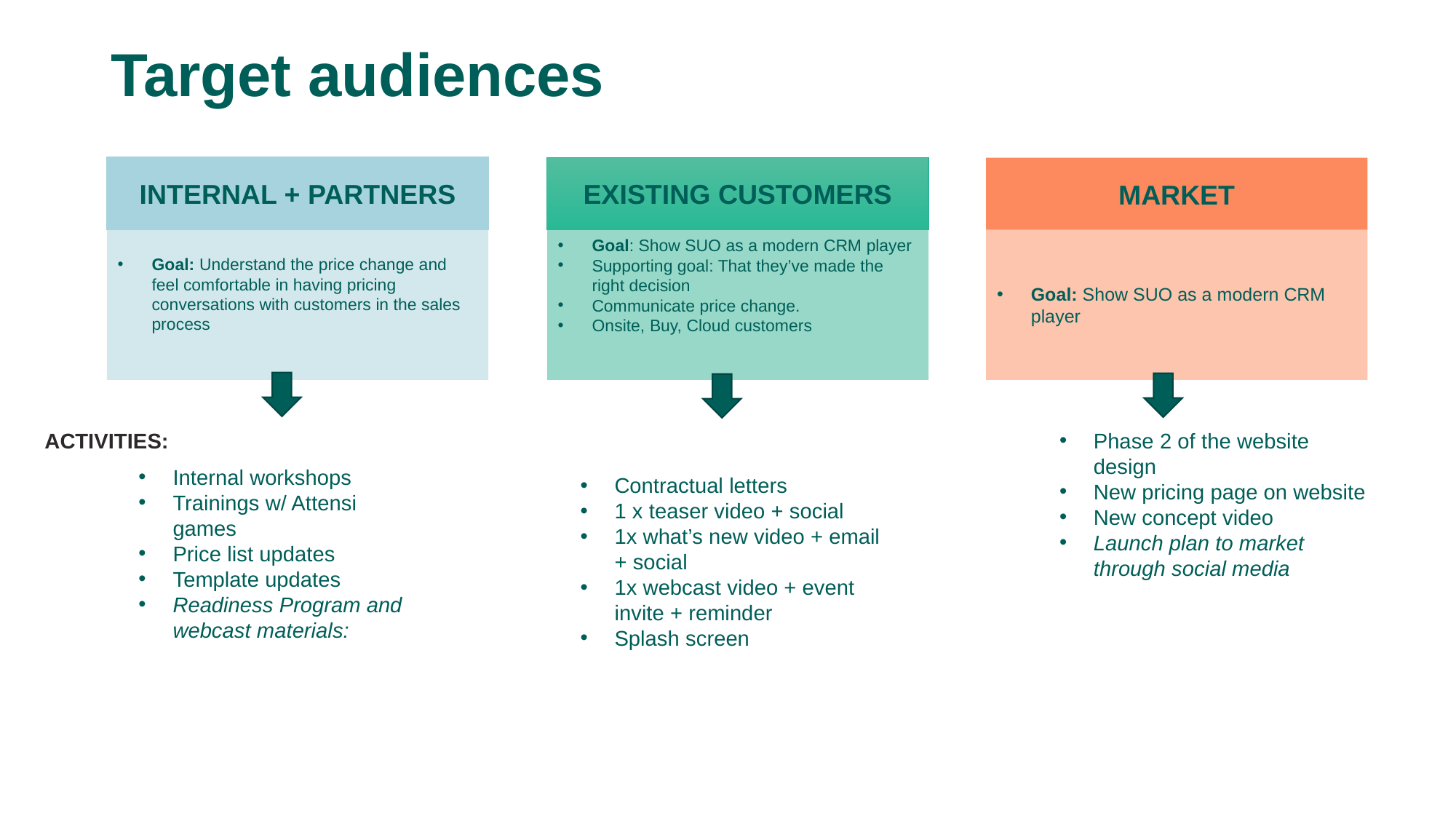

# Target audiences
INTERNAL + PARTNERS
Goal: Understand the price change and feel comfortable in having pricing conversations with customers in the sales process

EXISTING CUSTOMERS
Goal: Show SUO as a modern CRM player
Supporting goal: That they’ve made the right decision
Communicate price change.
Onsite, Buy, Cloud customers

MARKET
Goal: Show SUO as a modern CRM player

ACTIVITIES:
Phase 2 of the website design
New pricing page on website
New concept video
Launch plan to market through social media

Internal workshops
Trainings w/ Attensi games
Price list updates
Template updates
Readiness Program and webcast materials:
Contractual letters
1 x teaser video + social
1x what’s new video + email + social
1x webcast video + event invite + reminder
Splash screen